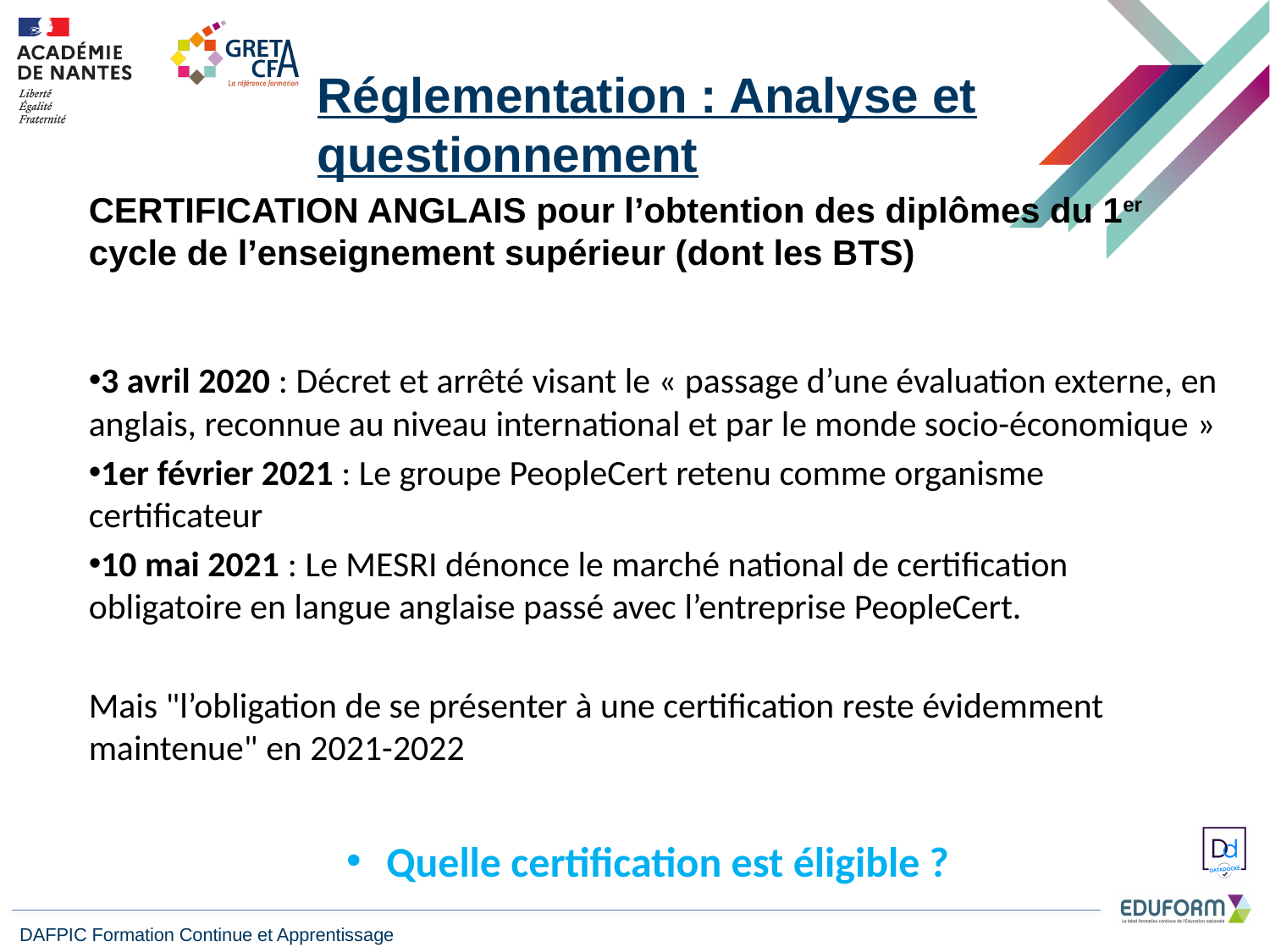

Réglementation : Analyse et questionnement
CERTIFICATION ANGLAIS pour l’obtention des diplômes du 1er cycle de l’enseignement supérieur (dont les BTS)

3 avril 2020 : Décret et arrêté visant le « passage d’une évaluation externe, en anglais, reconnue au niveau international et par le monde socio-économique »
1er février 2021 : Le groupe PeopleCert retenu comme organisme certificateur
10 mai 2021 : Le MESRI dénonce le marché national de certification obligatoire en langue anglaise passé avec l’entreprise PeopleCert.

Mais "l’obligation de se présenter à une certification reste évidemment maintenue" en 2021-2022

 Quelle certification est éligible ?
DAFPIC Formation Continue et Apprentissage